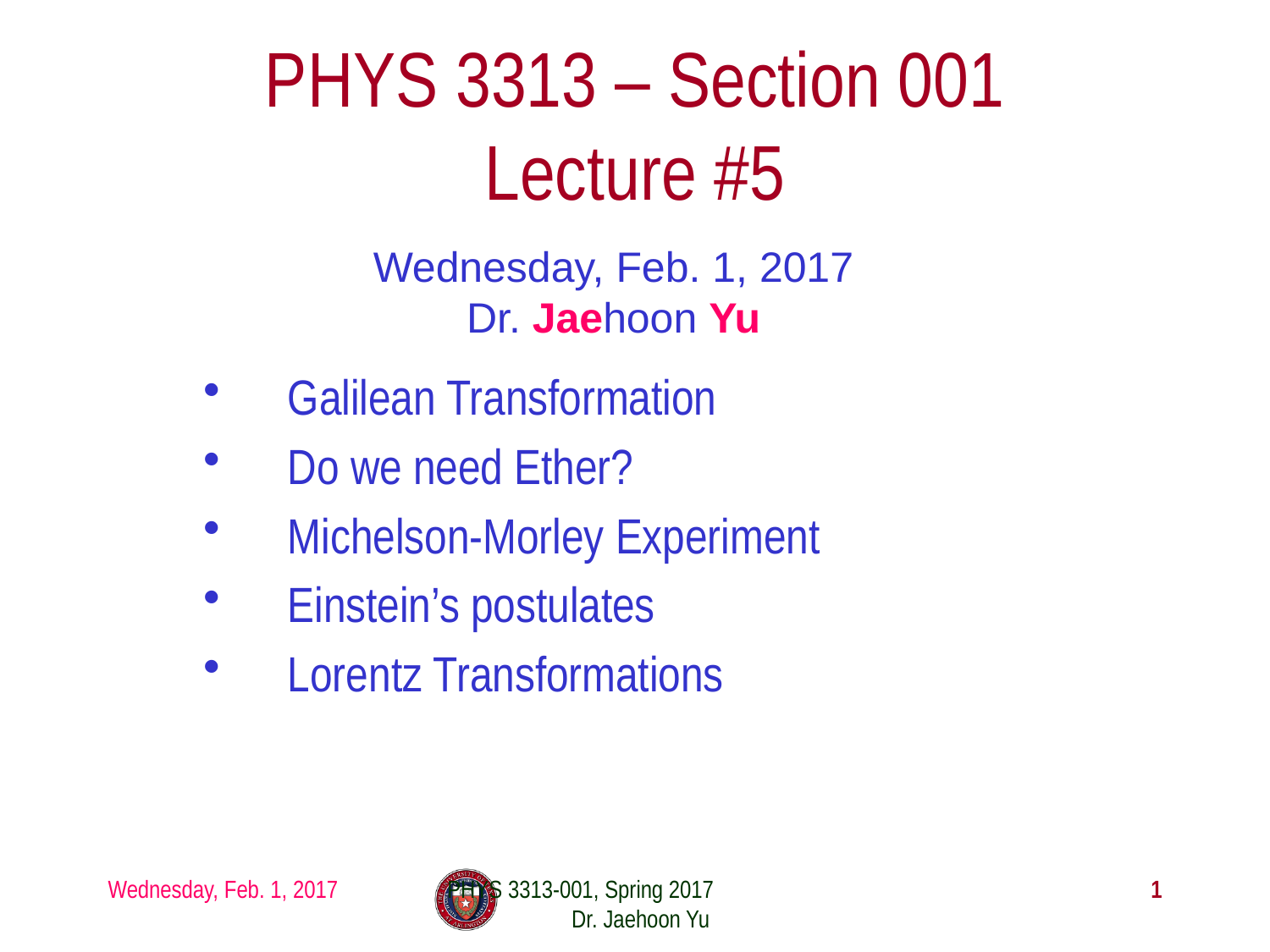

# PHYS 3313 – Section 001 Lecture #5
Wednesday, Feb. 1, 2017
Dr. Jaehoon Yu
Galilean Transformation
Do we need Ether?
Michelson-Morley Experiment
Einstein’s postulates
Lorentz Transformations
Wednesday, Feb. 1, 2017
PHYS 3313-001, Spring 2017                      Dr. Jaehoon Yu
1